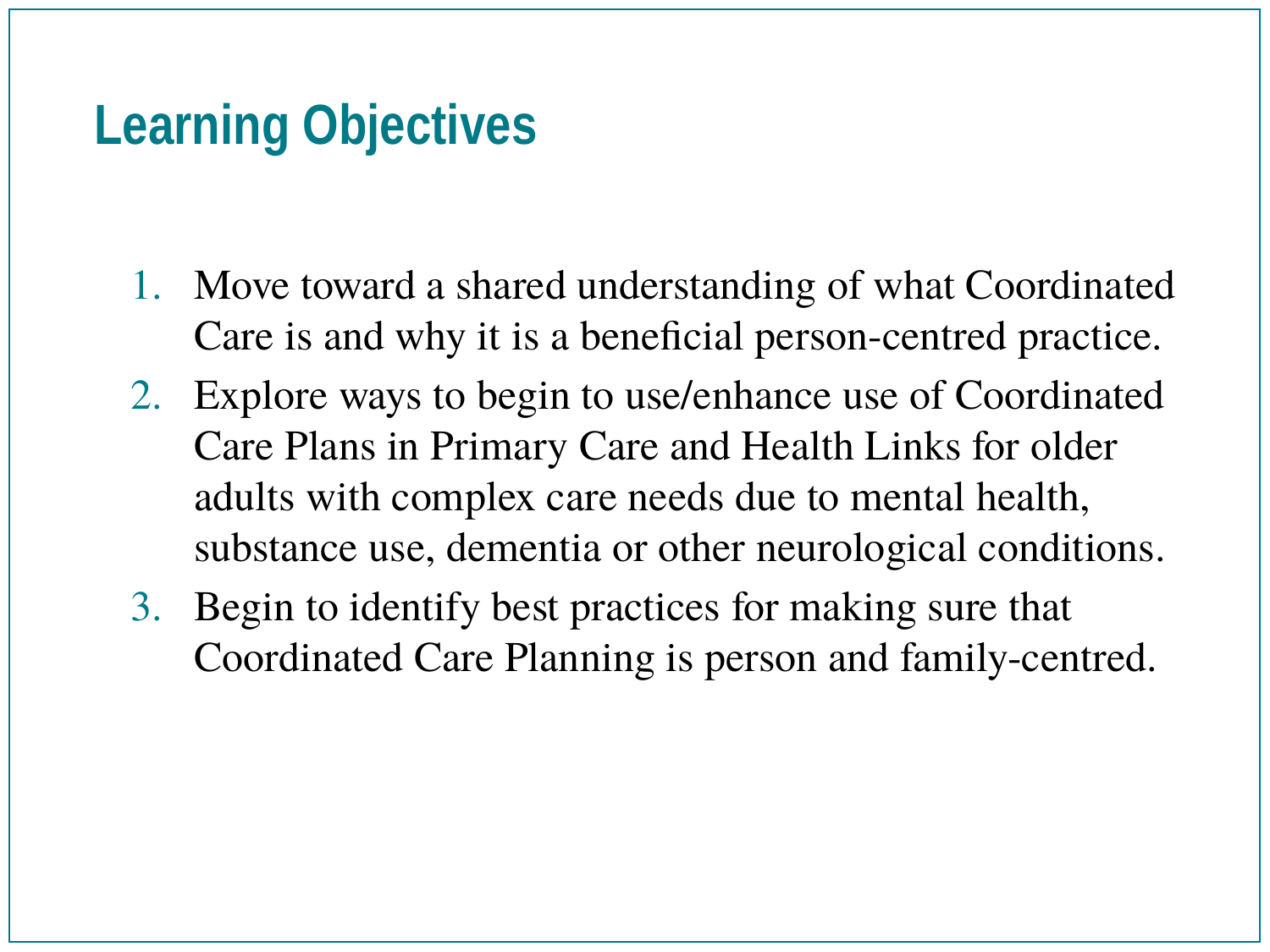

# Learning Objectives
Move toward a shared understanding of what Coordinated Care is and why it is a beneficial person-centred practice.
Explore ways to begin to use/enhance use of Coordinated Care Plans in Primary Care and Health Links for older adults with complex care needs due to mental health, substance use, dementia or other neurological conditions.
Begin to identify best practices for making sure that Coordinated Care Planning is person and family-centred.